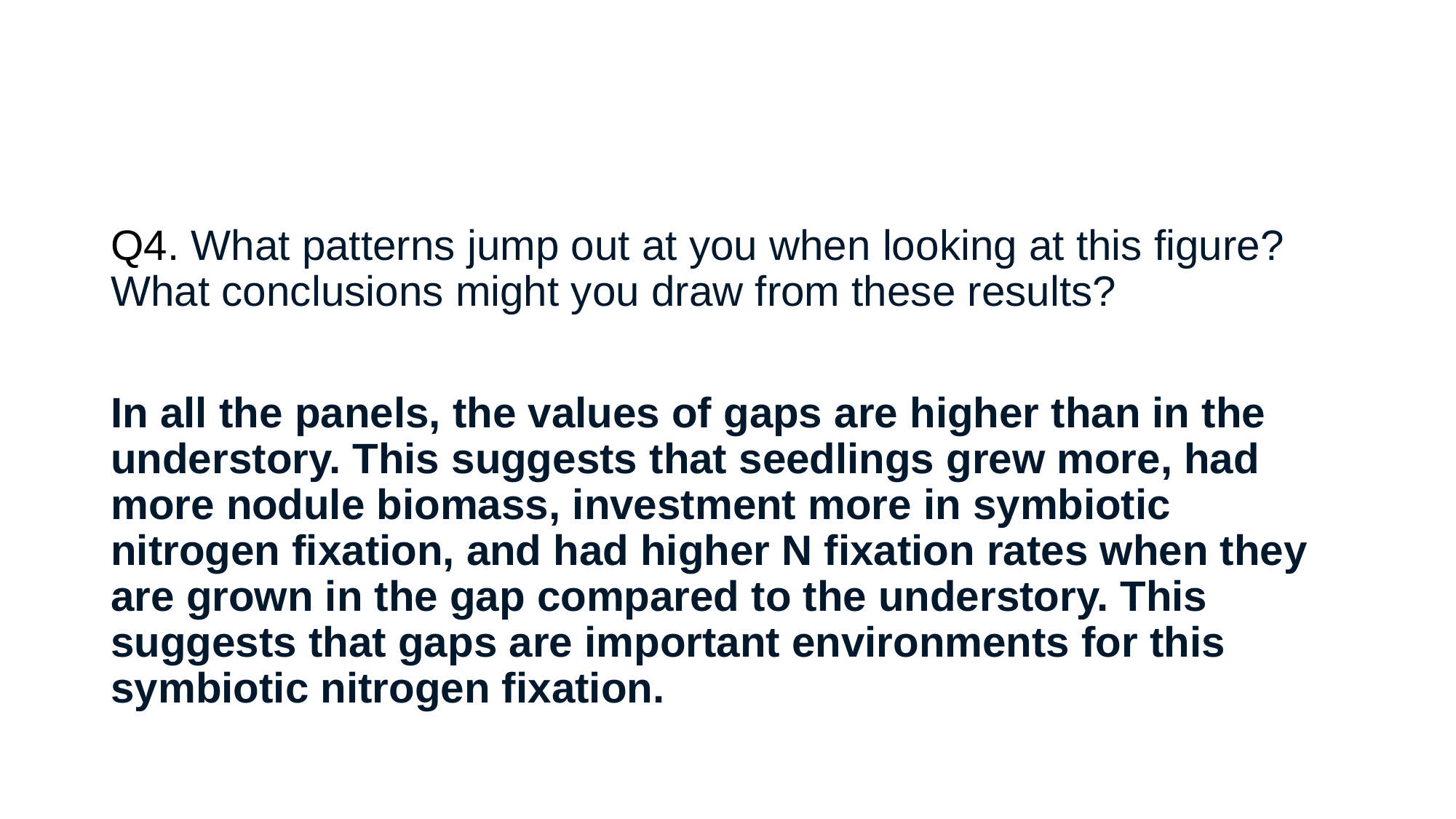

#
Q4. What patterns jump out at you when looking at this figure? What conclusions might you draw from these results?

In all the panels, the values of gaps are higher than in the understory. This suggests that seedlings grew more, had more nodule biomass, investment more in symbiotic nitrogen fixation, and had higher N fixation rates when they are grown in the gap compared to the understory. This suggests that gaps are important environments for this symbiotic nitrogen fixation.